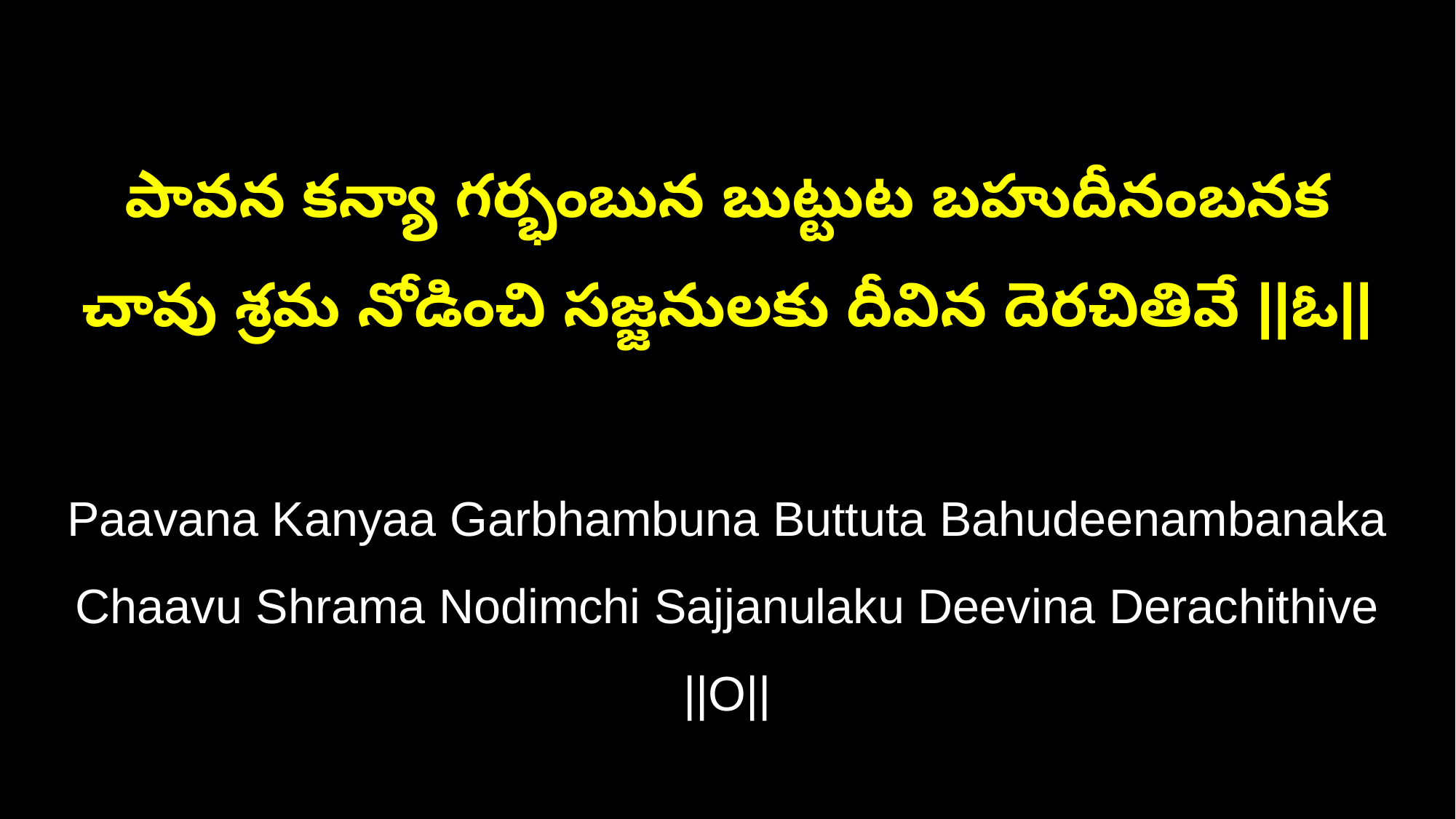

పావన కన్యా గర్భంబున బుట్టుట బహుదీనంబనక
చావు శ్రమ నోడించి సజ్జనులకు దీవిన దెరచితివే ||ఓ||
Paavana Kanyaa Garbhambuna Buttuta Bahudeenambanaka
Chaavu Shrama Nodimchi Sajjanulaku Deevina Derachithive ||O||